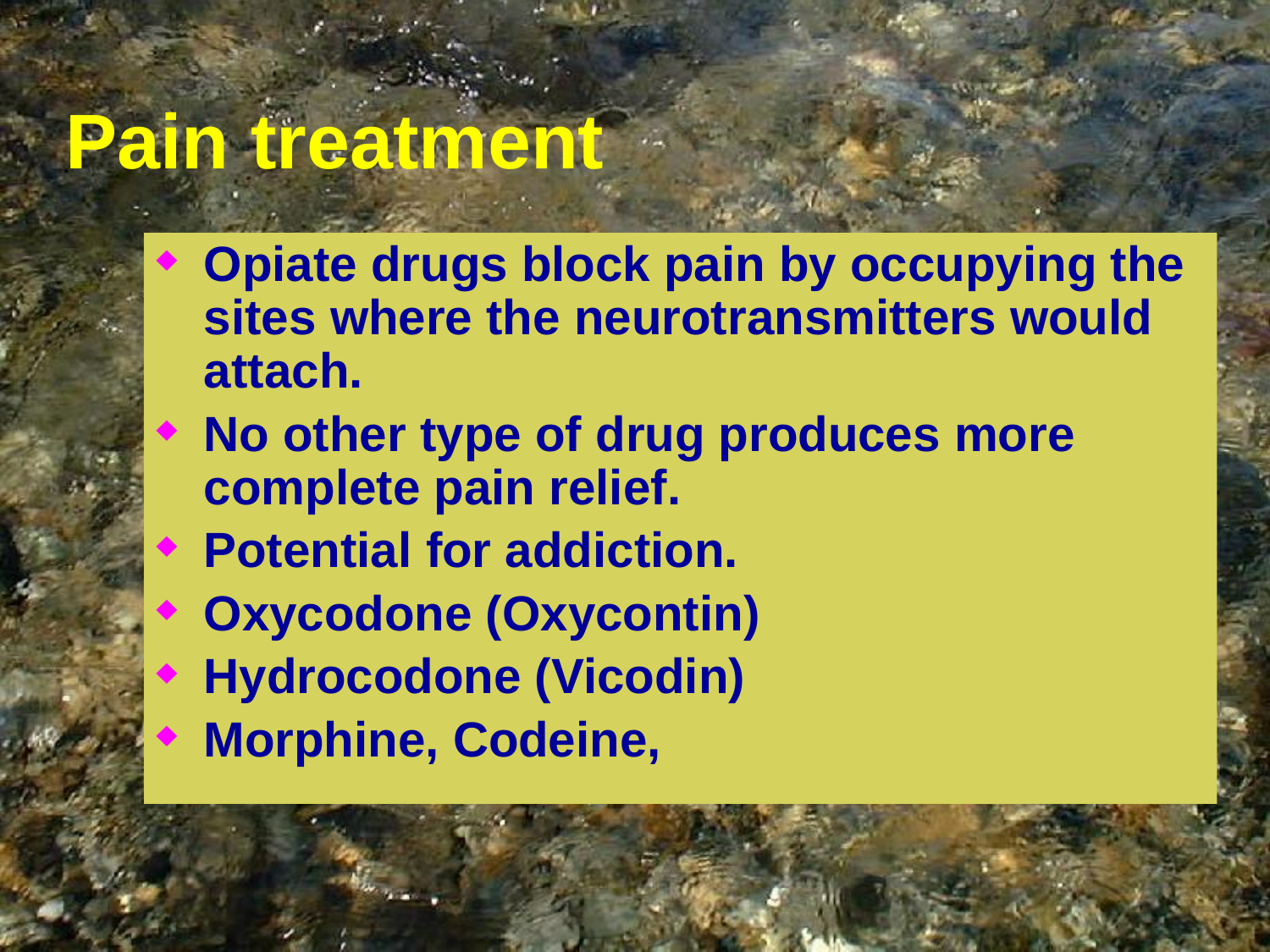

# Pain treatment
Opiate drugs block pain by occupying the sites where the neurotransmitters would attach.
No other type of drug produces more complete pain relief.
Potential for addiction.
Oxycodone (Oxycontin)
Hydrocodone (Vicodin)
Morphine, Codeine,